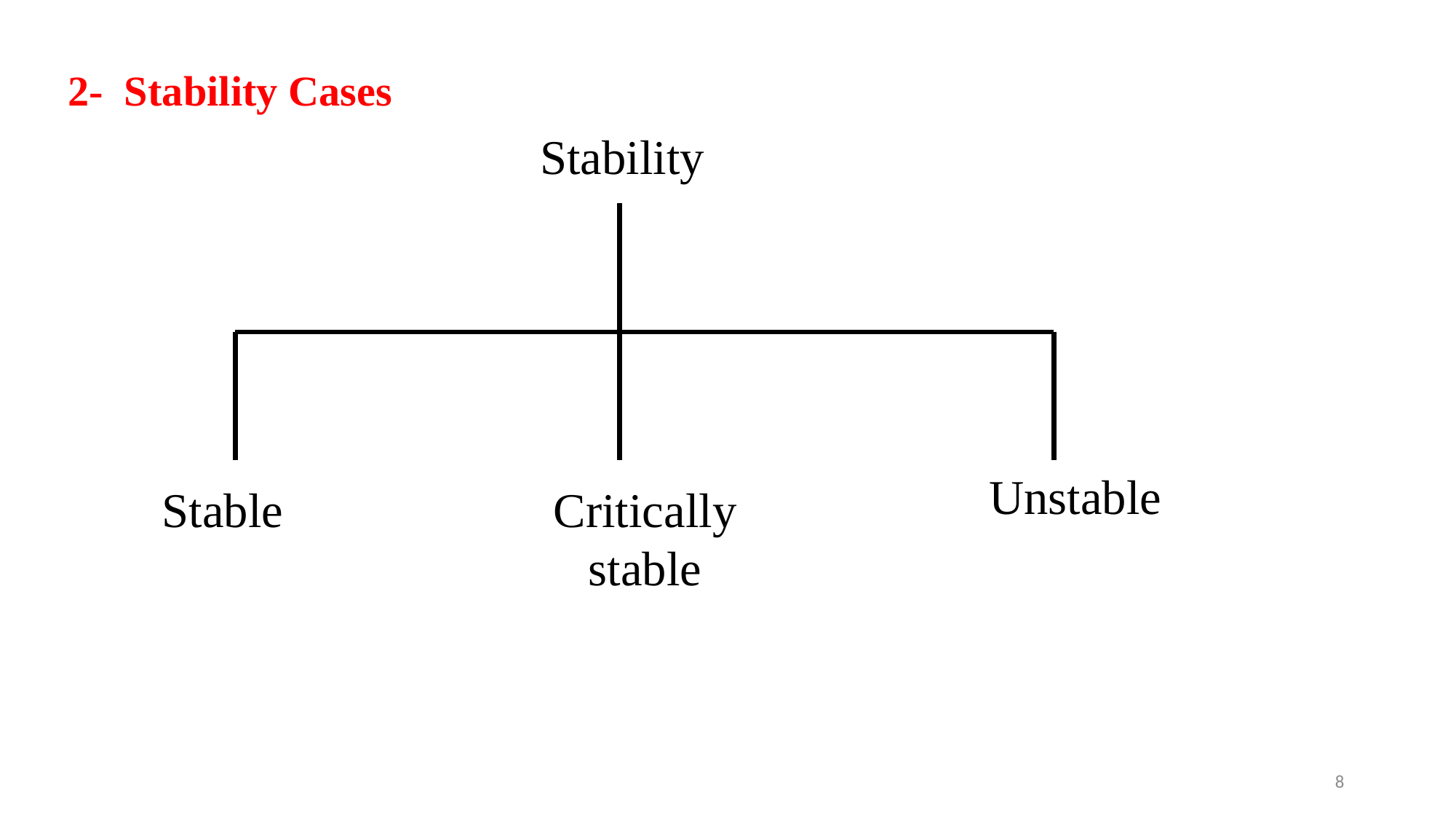

2-  Stability Cases
Stability
Unstable
Critically stable
Stable
8